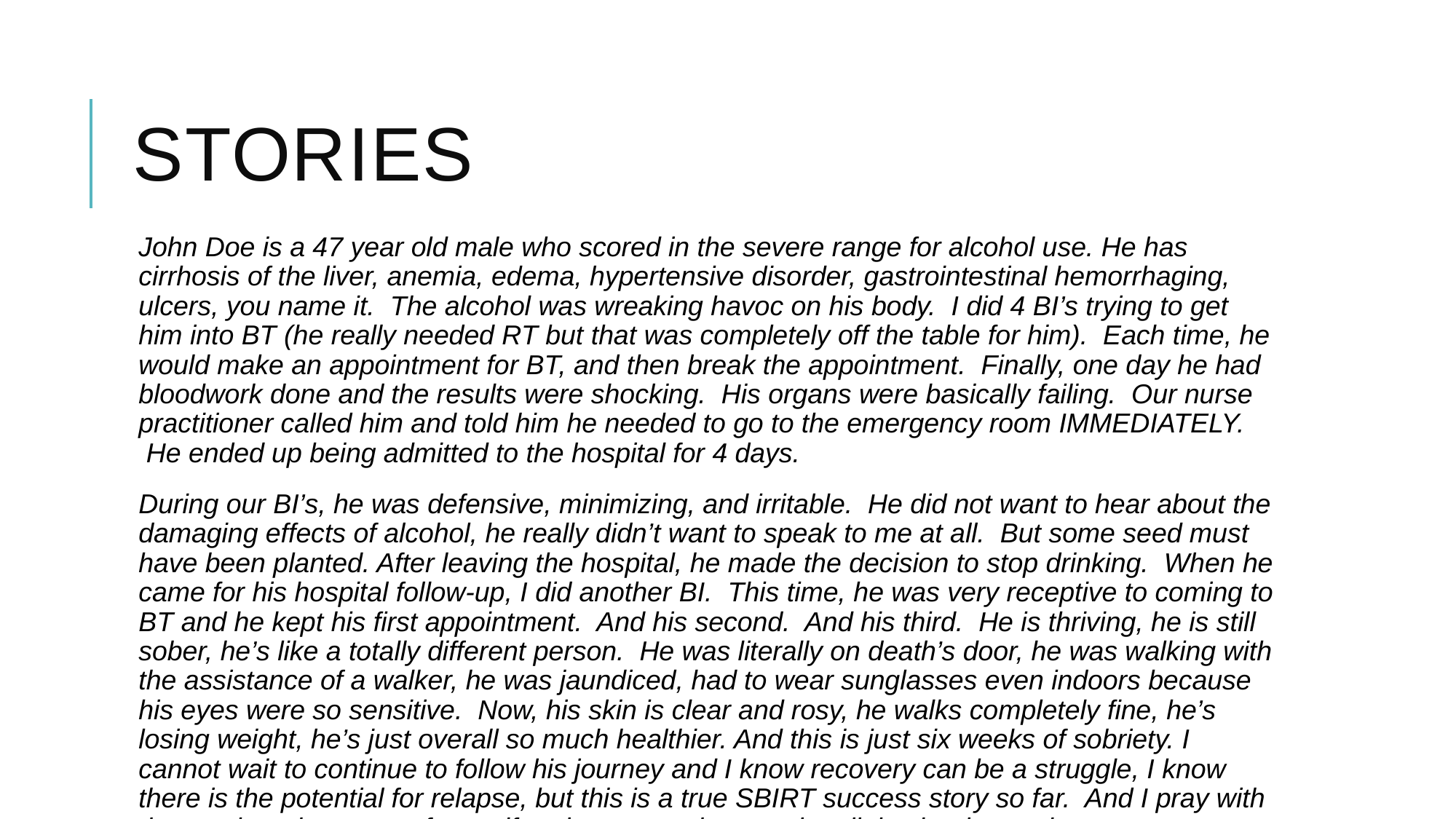

# Stories
John Doe is a 47 year old male who scored in the severe range for alcohol use. He has cirrhosis of the liver, anemia, edema, hypertensive disorder, gastrointestinal hemorrhaging, ulcers, you name it.  The alcohol was wreaking havoc on his body.  I did 4 BI’s trying to get him into BT (he really needed RT but that was completely off the table for him).  Each time, he would make an appointment for BT, and then break the appointment.  Finally, one day he had bloodwork done and the results were shocking.  His organs were basically failing.  Our nurse practitioner called him and told him he needed to go to the emergency room IMMEDIATELY.  He ended up being admitted to the hospital for 4 days.
During our BI’s, he was defensive, minimizing, and irritable.  He did not want to hear about the damaging effects of alcohol, he really didn’t want to speak to me at all.  But some seed must have been planted. After leaving the hospital, he made the decision to stop drinking.  When he came for his hospital follow-up, I did another BI.  This time, he was very receptive to coming to BT and he kept his first appointment.  And his second.  And his third.  He is thriving, he is still sober, he’s like a totally different person.  He was literally on death’s door, he was walking with the assistance of a walker, he was jaundiced, had to wear sunglasses even indoors because his eyes were so sensitive.  Now, his skin is clear and rosy, he walks completely fine, he’s losing weight, he’s just overall so much healthier. And this is just six weeks of sobriety. I cannot wait to continue to follow his journey and I know recovery can be a struggle, I know there is the potential for relapse, but this is a true SBIRT success story so far.  And I pray with the continued support of myself and everyone here at the clinic, that it remains a success story.